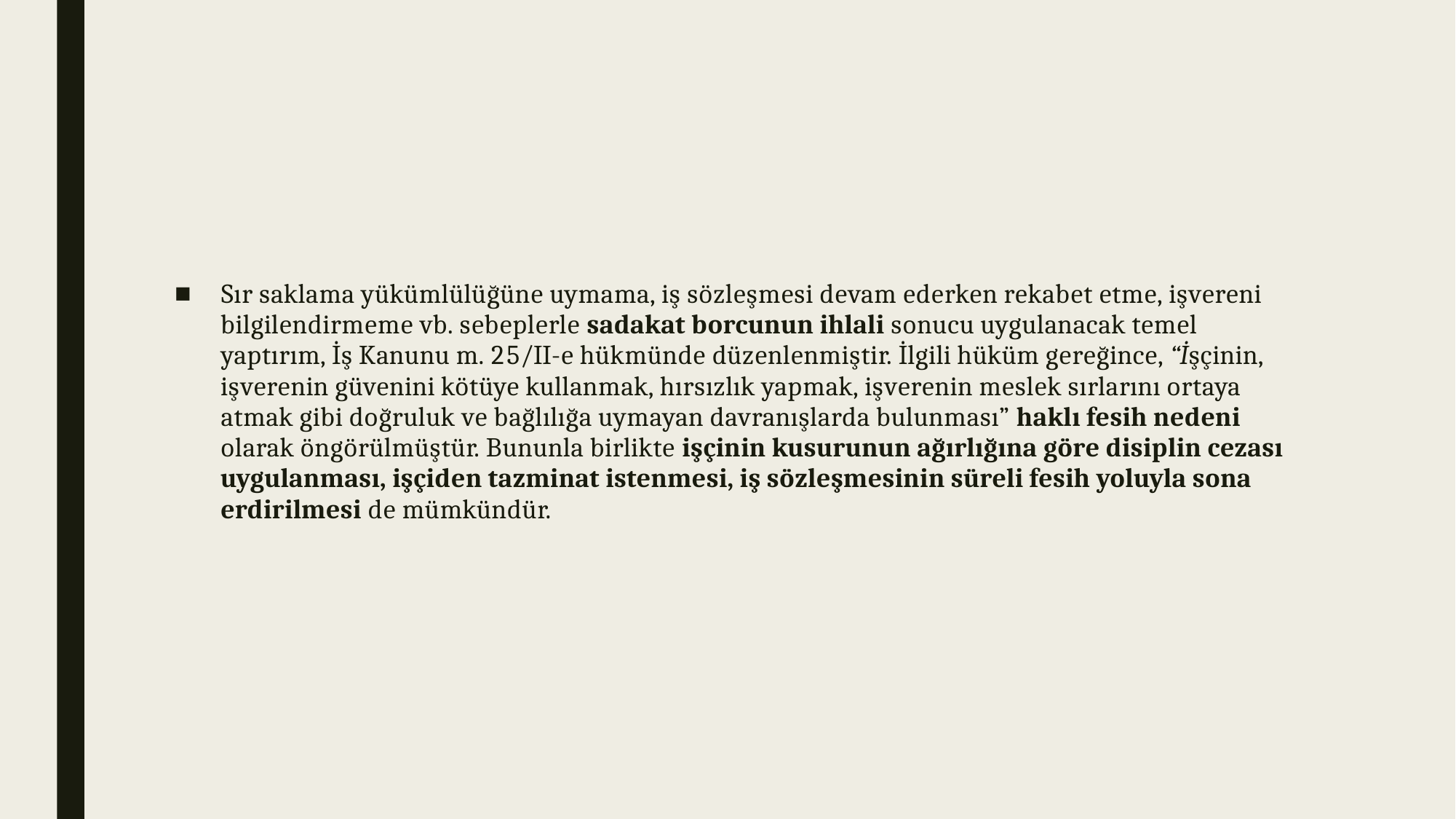

#
Sır saklama yükümlülüğüne uymama, iş sözleşmesi devam ederken rekabet etme, işvereni bilgilendirmeme vb. sebeplerle sadakat borcunun ihlali sonucu uygulanacak temel yaptırım, İş Kanunu m. 25/II-e hükmünde düzenlenmiştir. İlgili hüküm gereğince, “İşçinin, işverenin güvenini kötüye kullanmak, hırsızlık yapmak, işverenin meslek sırlarını ortaya atmak gibi doğruluk ve bağlılığa uymayan davranışlarda bulunması” haklı fesih nedeni olarak öngörülmüştür. Bununla birlikte işçinin kusurunun ağırlığına göre disiplin cezası uygulanması, işçiden tazminat istenmesi, iş sözleşmesinin süreli fesih yoluyla sona erdirilmesi de mümkündür.